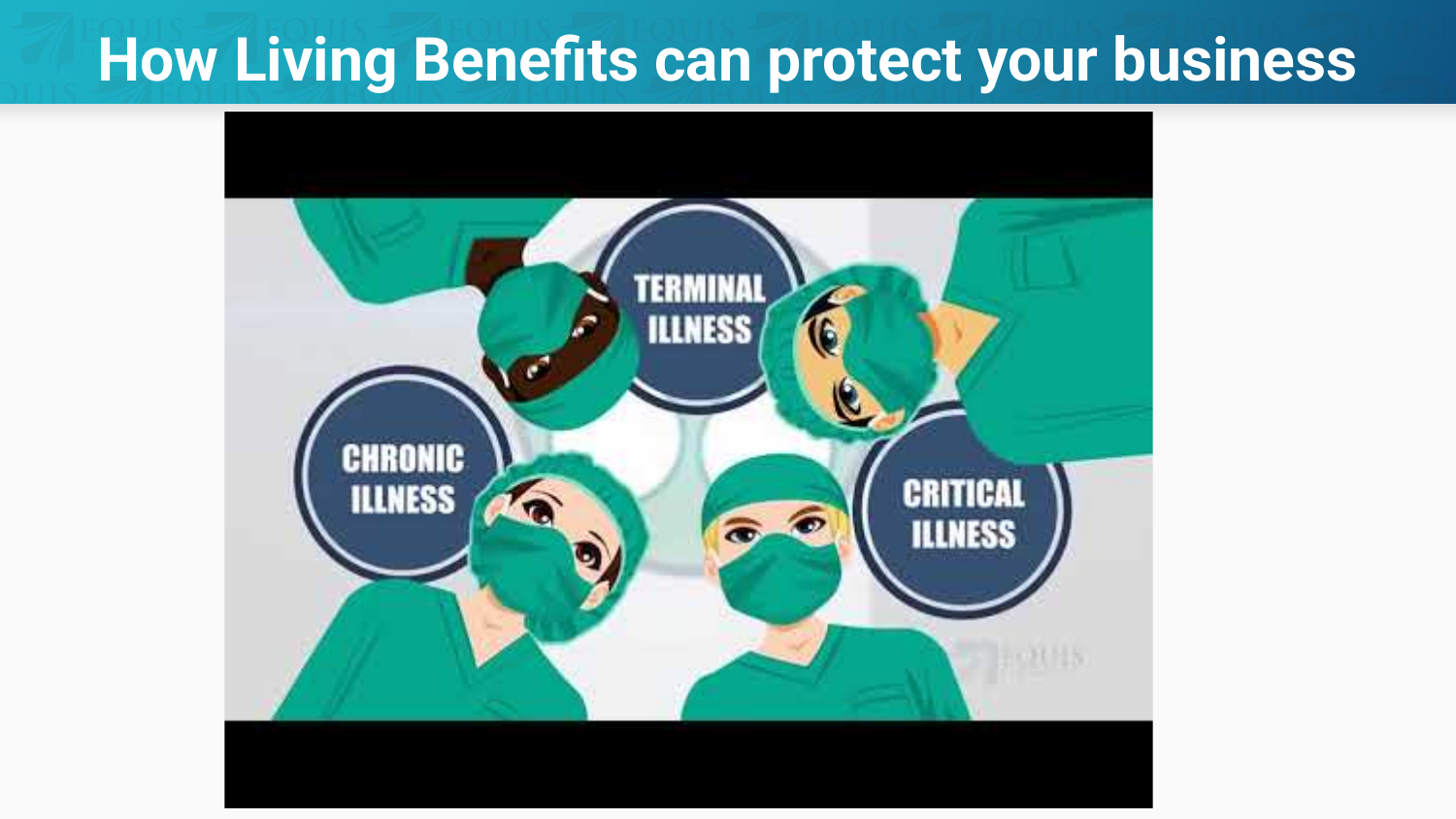

# How Living Benefits can protect your business